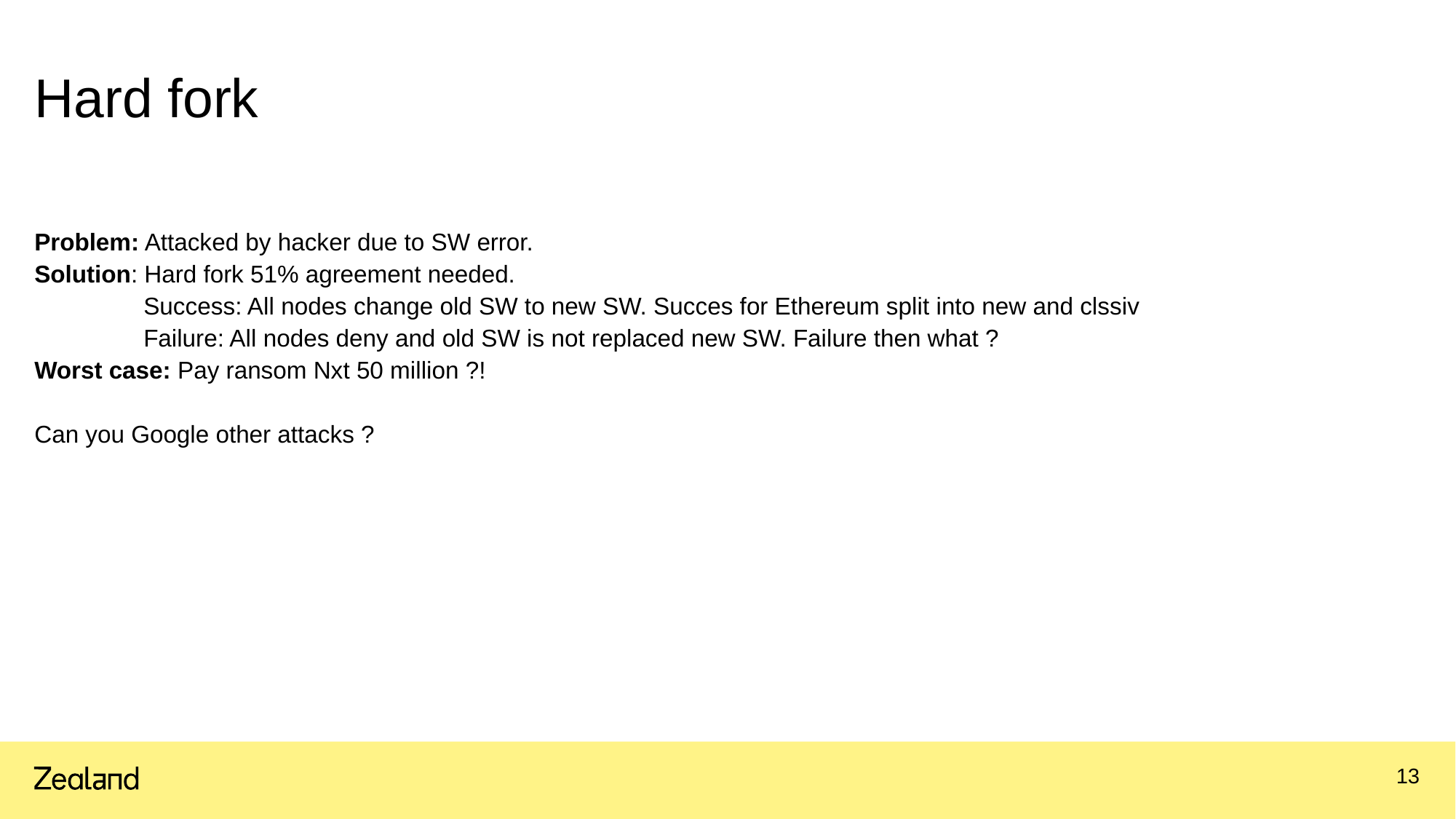

# Hard fork

Problem: Attacked by hacker due to SW error.
Solution: Hard fork 51% agreement needed.
	Success: All nodes change old SW to new SW. Succes for Ethereum split into new and clssiv
	Failure: All nodes deny and old SW is not replaced new SW. Failure then what ?
Worst case: Pay ransom Nxt 50 million ?!

Can you Google other attacks ?

13
16.03.2020